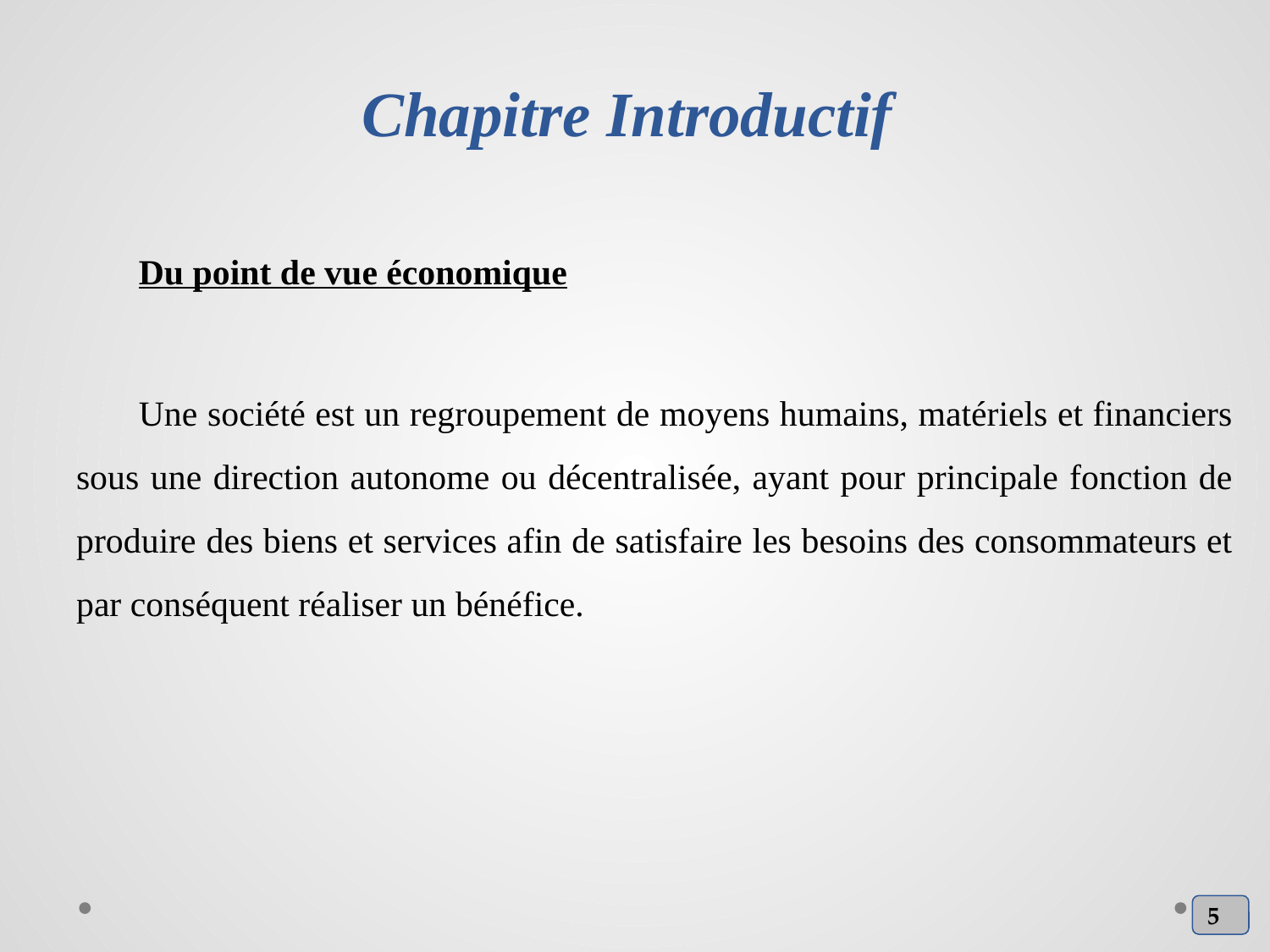

# Chapitre Introductif
Du point de vue économique

Une société est un regroupement de moyens humains, matériels et financiers sous une direction autonome ou décentralisée, ayant pour principale fonction de produire des biens et services afin de satisfaire les besoins des consommateurs et par conséquent réaliser un bénéfice.

5